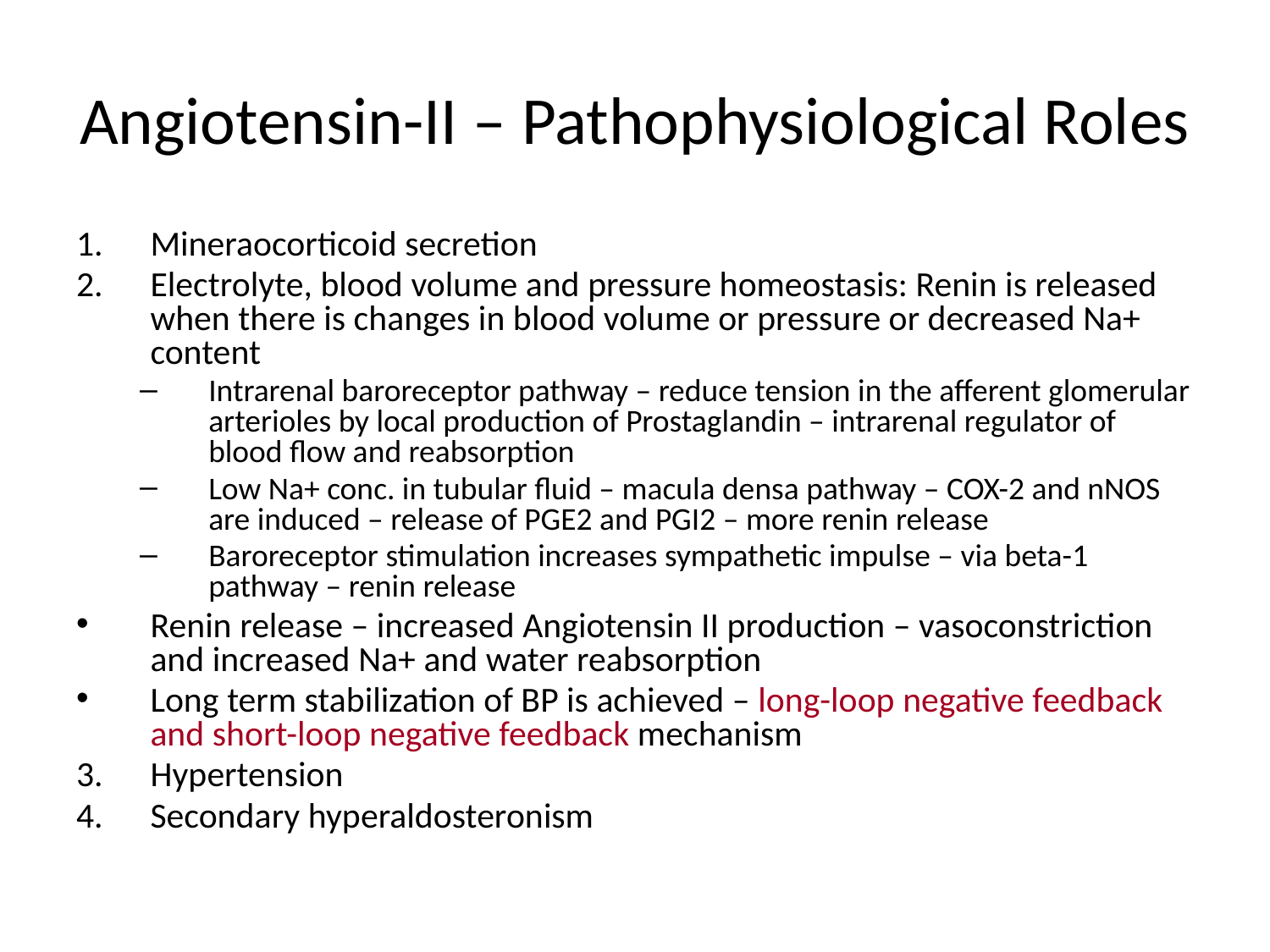

Angiotensin-II – Pathophysiological Roles
Mineraocorticoid secretion
Electrolyte, blood volume and pressure homeostasis: Renin is released when there is changes in blood volume or pressure or decreased Na+ content
Intrarenal baroreceptor pathway – reduce tension in the afferent glomerular arterioles by local production of Prostaglandin – intrarenal regulator of blood flow and reabsorption
Low Na+ conc. in tubular fluid – macula densa pathway – COX-2 and nNOS are induced – release of PGE2 and PGI2 – more renin release
Baroreceptor stimulation increases sympathetic impulse – via beta-1 pathway – renin release
Renin release – increased Angiotensin II production – vasoconstriction and increased Na+ and water reabsorption
Long term stabilization of BP is achieved – long-loop negative feedback and short-loop negative feedback mechanism
Hypertension
Secondary hyperaldosteronism